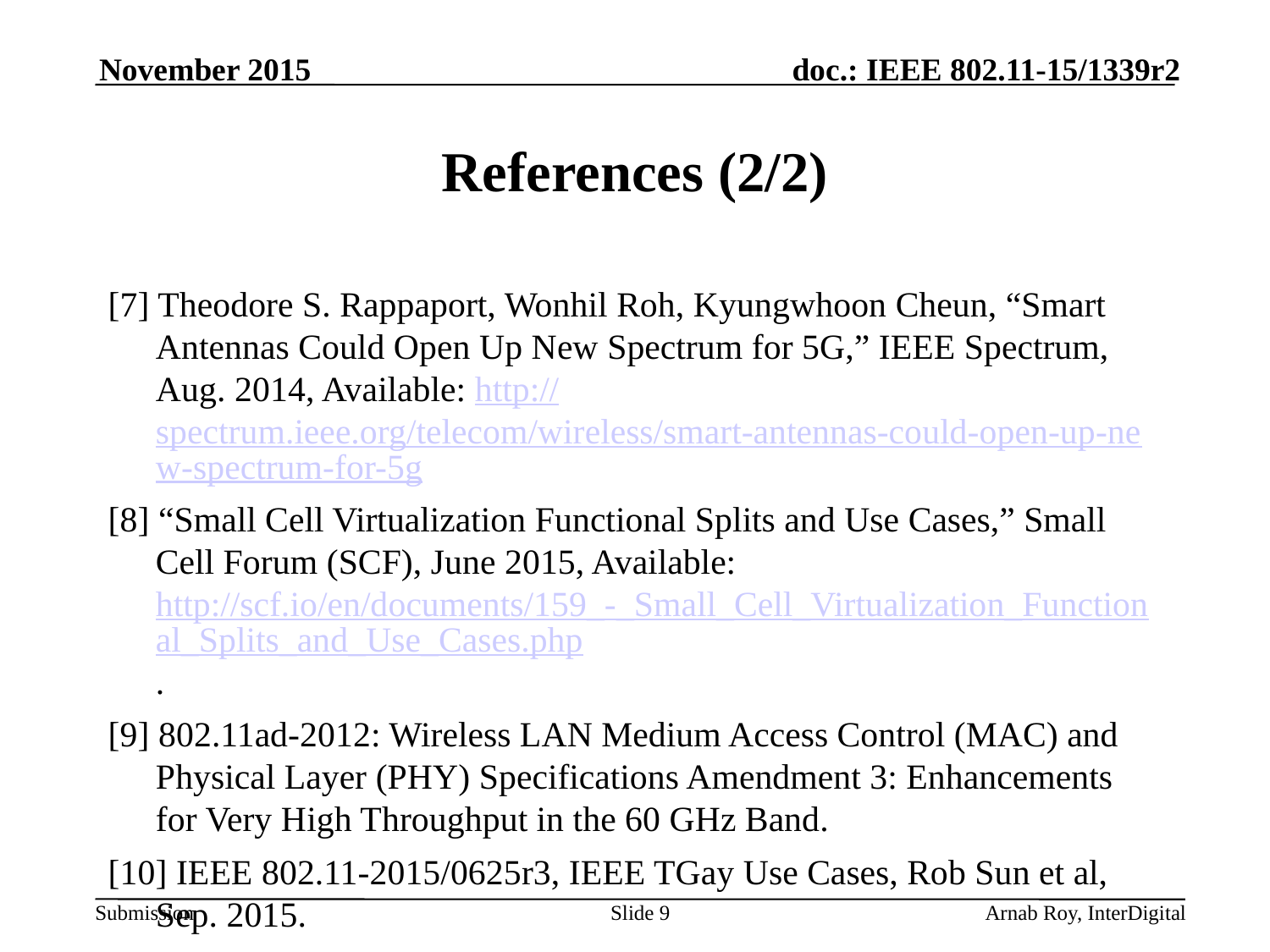

November 2015
# References (2/2)
[7] Theodore S. Rappaport, Wonhil Roh, Kyungwhoon Cheun, “Smart Antennas Could Open Up New Spectrum for 5G,” IEEE Spectrum, Aug. 2014, Available: http://spectrum.ieee.org/telecom/wireless/smart-antennas-could-open-up-new-spectrum-for-5g
[8] “Small Cell Virtualization Functional Splits and Use Cases,” Small Cell Forum (SCF), June 2015, Available: http://scf.io/en/documents/159_-_Small_Cell_Virtualization_Functional_Splits_and_Use_Cases.php.
[9] 802.11ad-2012: Wireless LAN Medium Access Control (MAC) and Physical Layer (PHY) Specifications Amendment 3: Enhancements for Very High Throughput in the 60 GHz Band.
[10] IEEE 802.11-2015/0625r3, IEEE TGay Use Cases, Rob Sun et al, Sep. 2015.

Slide 9
Arnab Roy, InterDigital